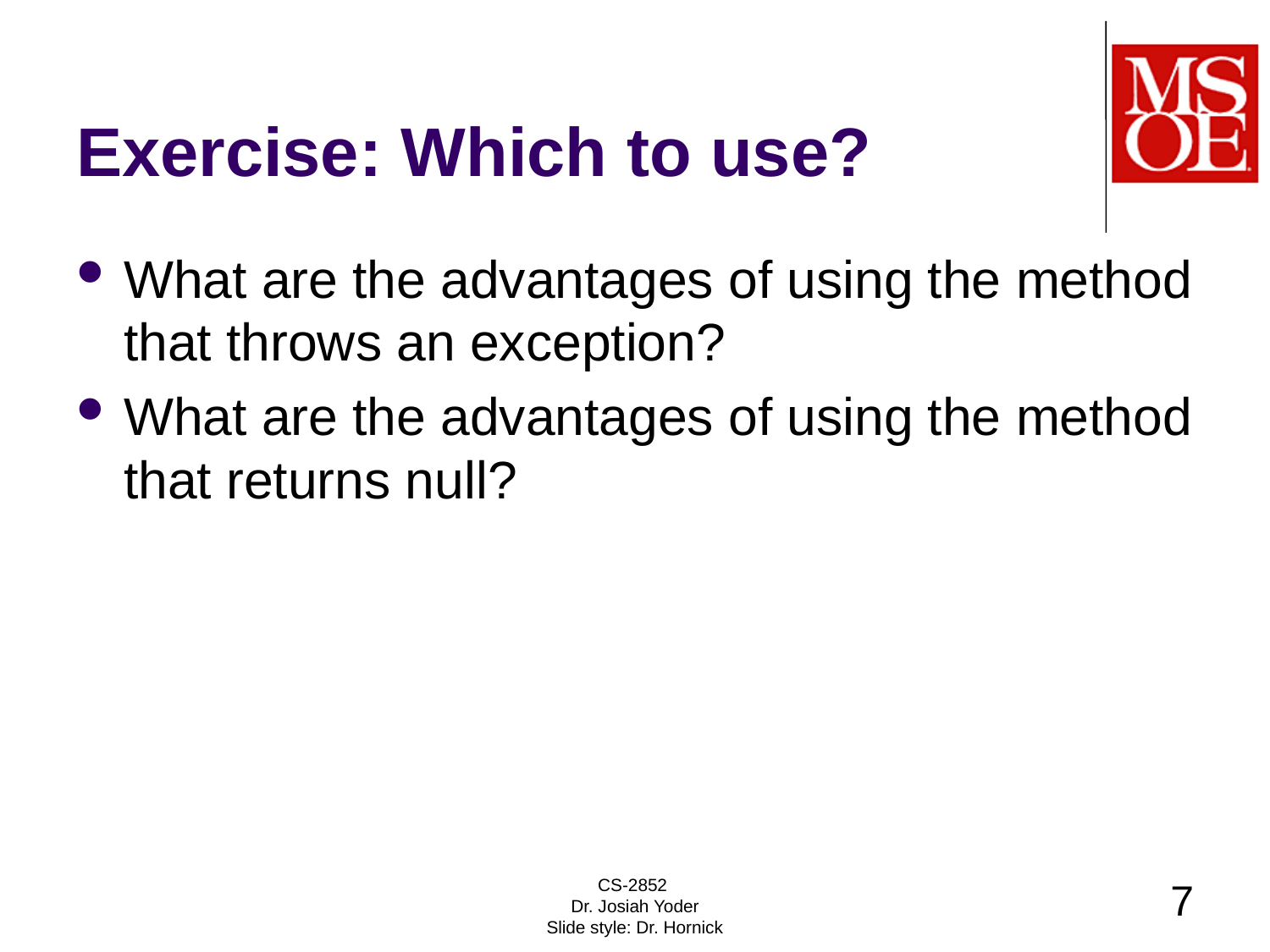

# Exercise: Which to use?
What are the advantages of using the method that throws an exception?
What are the advantages of using the method that returns null?

CS-2852
Dr. Josiah Yoder
Slide style: Dr. Hornick
7